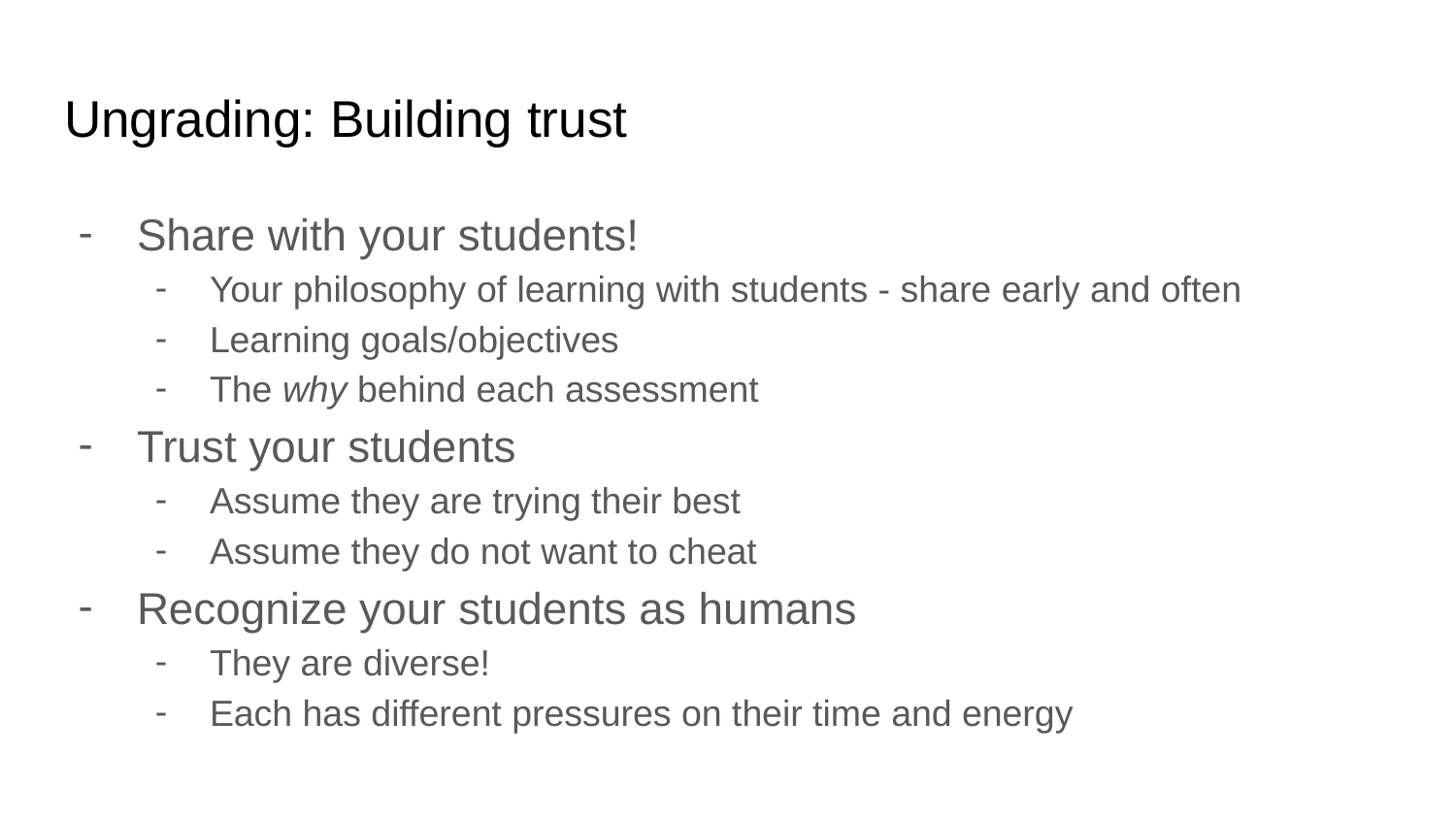

# Ungrading: Building trust
Share with your students!
Your philosophy of learning with students - share early and often
Learning goals/objectives
The why behind each assessment
Trust your students
Assume they are trying their best
Assume they do not want to cheat
Recognize your students as humans
They are diverse!
Each has different pressures on their time and energy